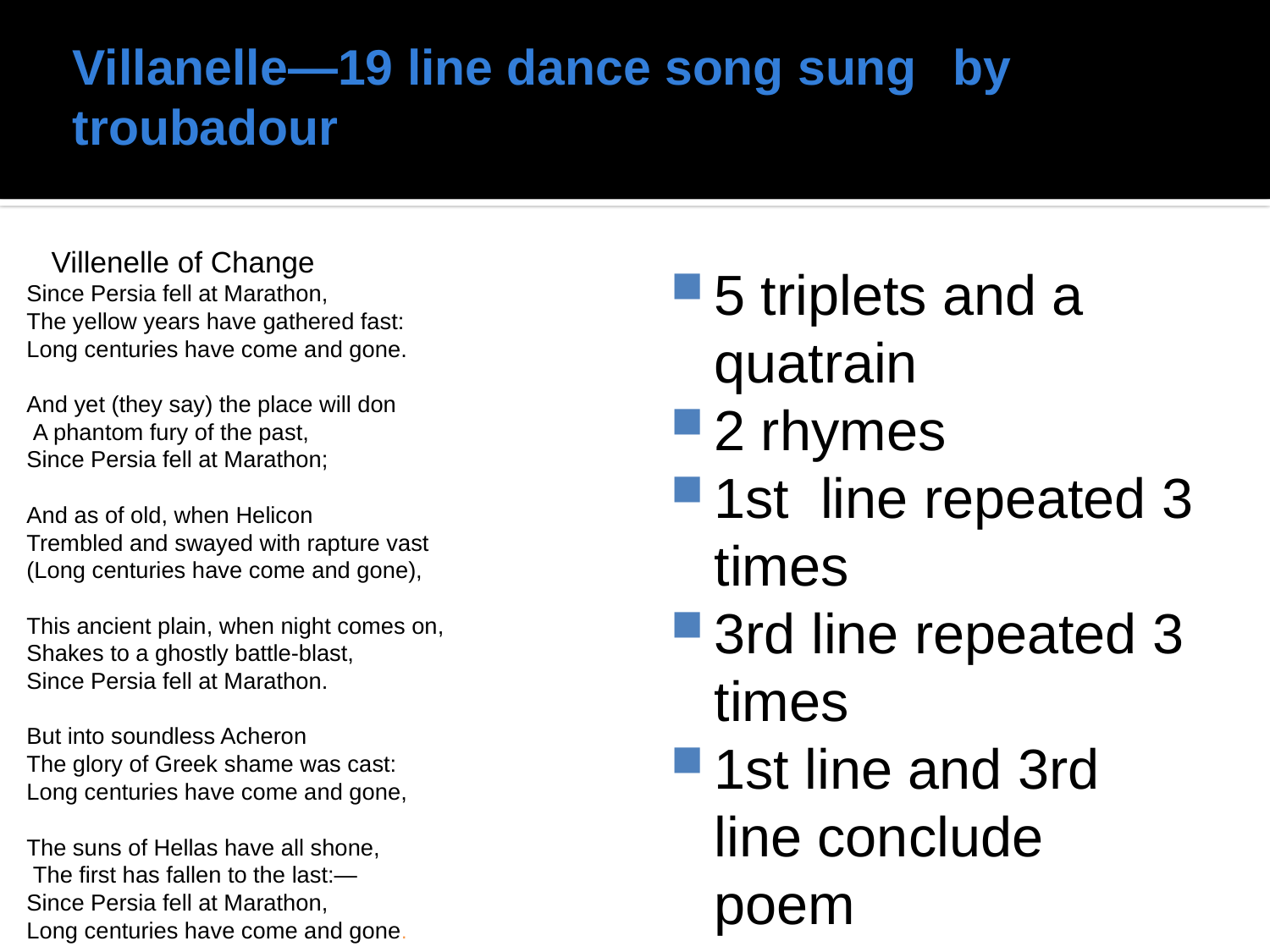

# Villanelle—19 line dance song sung 	by troubadour

   Villenelle of Change
Since Persia fell at Marathon,
The yellow years have gathered fast:
Long centuries have come and gone.

And yet (they say) the place will don
 A phantom fury of the past,
Since Persia fell at Marathon;

And as of old, when Helicon
Trembled and swayed with rapture vast
(Long centuries have come and gone),

This ancient plain, when night comes on,
Shakes to a ghostly battle-blast,
Since Persia fell at Marathon.

But into soundless Acheron
The glory of Greek shame was cast:
Long centuries have come and gone,

The suns of Hellas have all shone,
 The first has fallen to the last:—
Since Persia fell at Marathon,
Long centuries have come and gone.

5 triplets and a quatrain
2 rhymes
1st  line repeated 3
	times
3rd line repeated 3
	times
1st line and 3rd line conclude poem